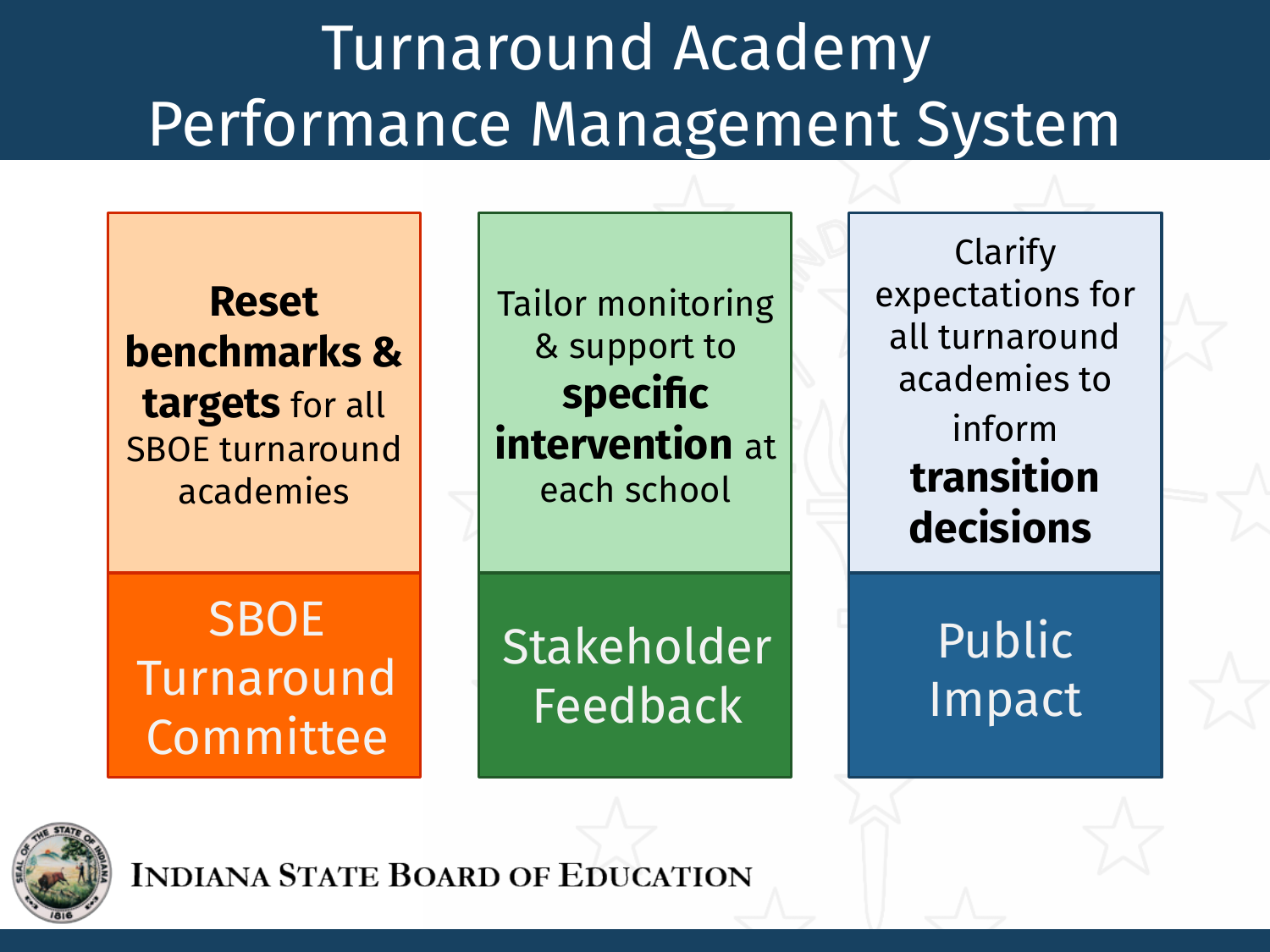

Turnaround Academy
Performance Management System

Tailor monitoring & support to specific intervention at each school

Stakeholder Feedback

Clarify expectations for all turnaround academies to inform transition decisions

Public Impact

Reset benchmarks & targets for all SBOE turnaround academies

SBOE Turnaround Committee